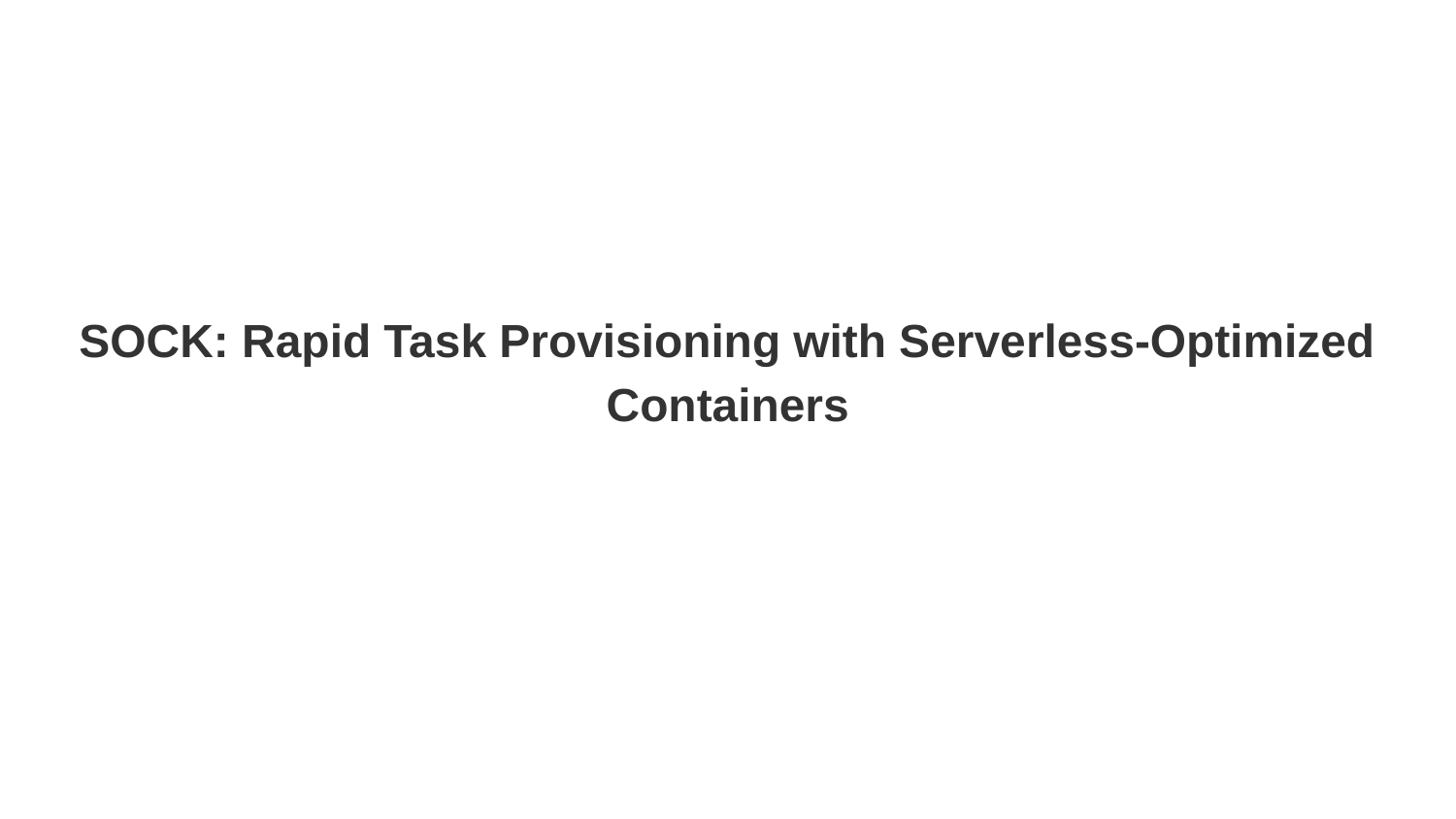

# SOCK: Rapid Task Provisioning with Serverless-Optimized Containers